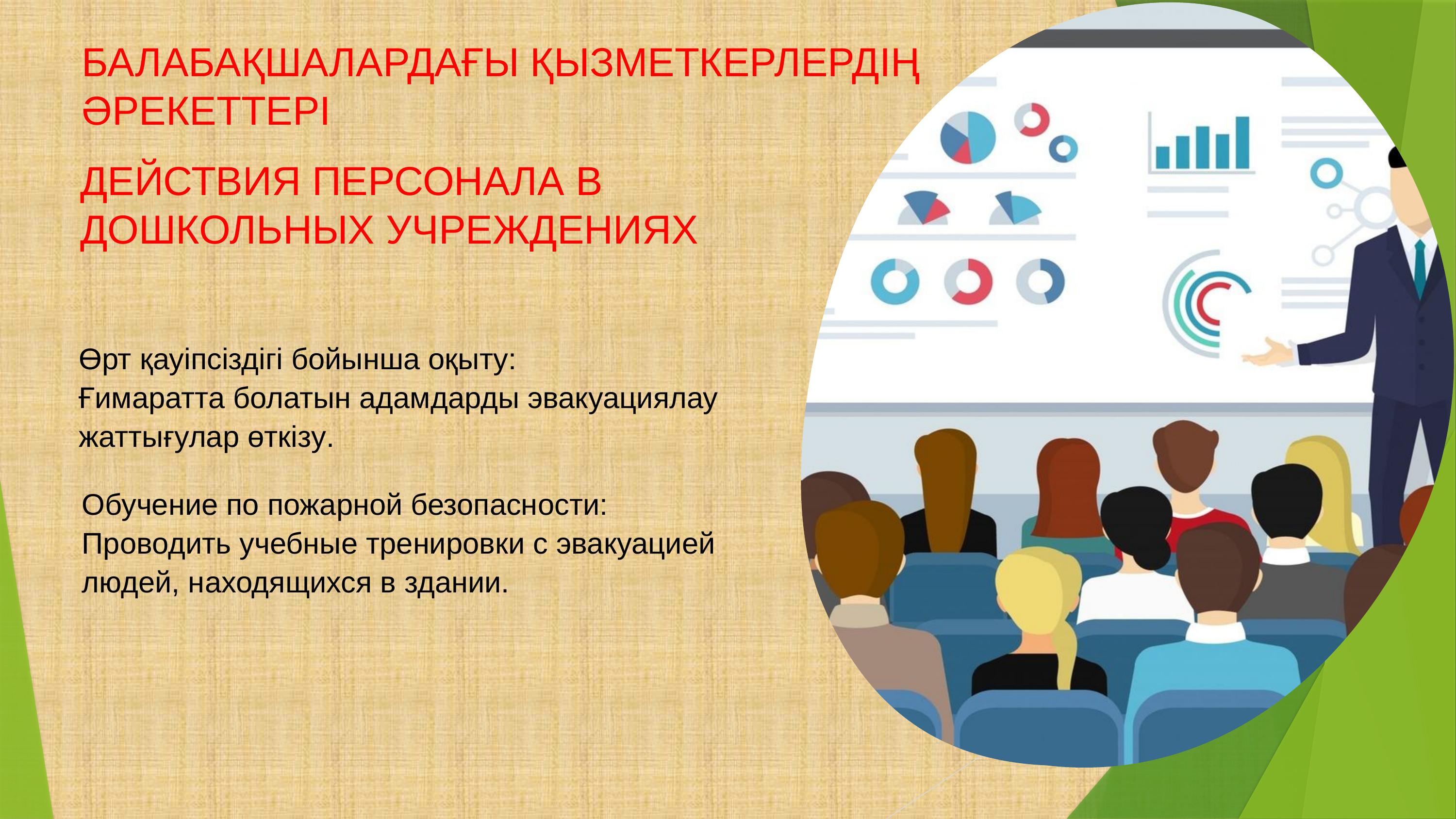

БАЛАБАҚШАЛАРДАҒЫ ҚЫЗМЕТКЕРЛЕРДІҢ ӘРЕКЕТТЕРІ
ДЕЙСТВИЯ ПЕРСОНАЛА В ДОШКОЛЬНЫХ УЧРЕЖДЕНИЯХ
Өрт қауіпсіздігі бойынша оқыту:
Ғимаратта болатын адамдарды эвакуациялау жаттығулар өткізу.
Обучение по пожарной безопасности:
Проводить учебные тренировки с эвакуацией людей, находящихся в здании.